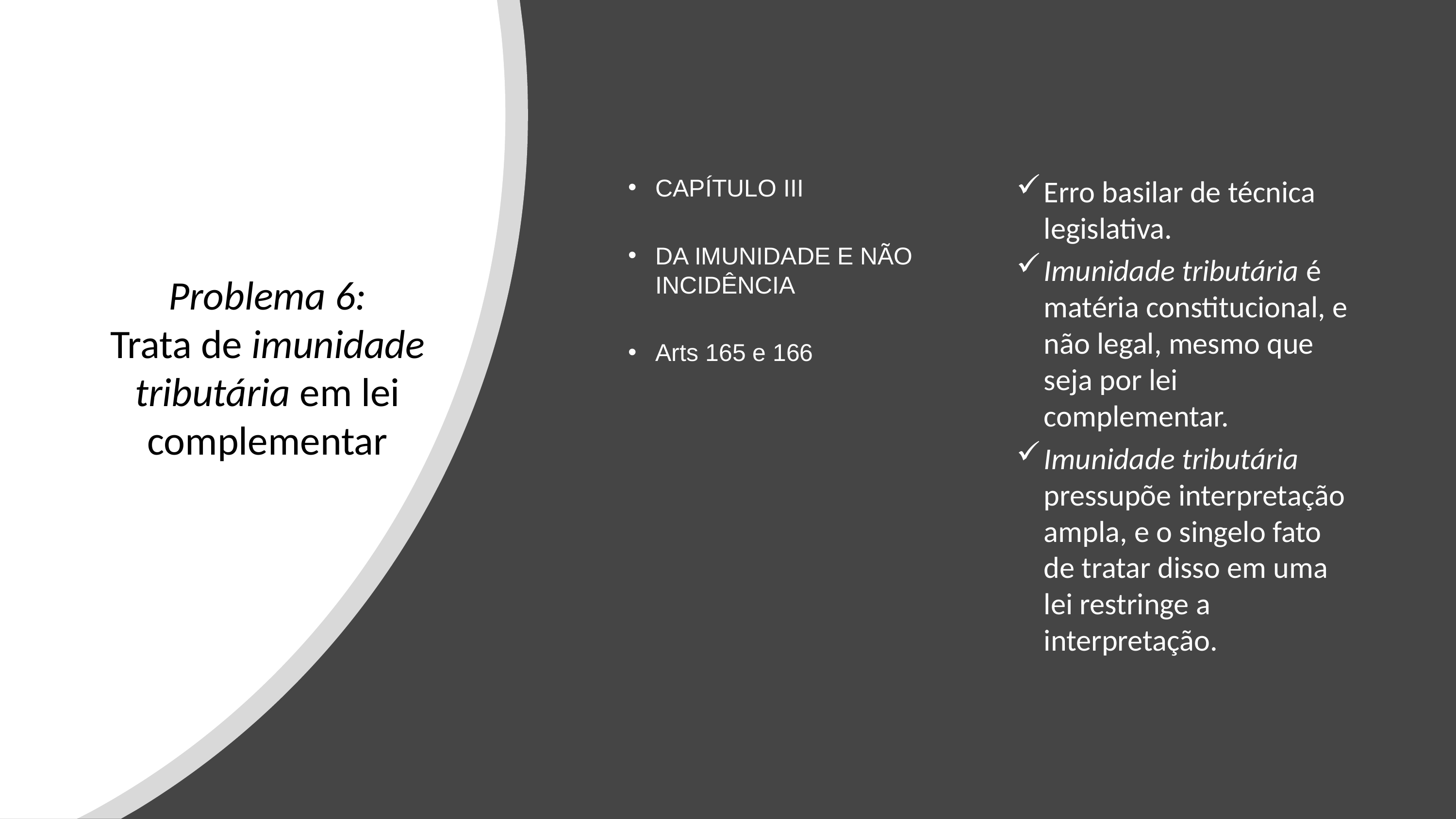

# Problema 6: Trata de imunidade tributária em lei complementar
CAPÍTULO III

DA IMUNIDADE E NÃO INCIDÊNCIA

Arts 165 e 166
Erro basilar de técnica legislativa.
Imunidade tributária é matéria constitucional, e não legal, mesmo que seja por lei complementar.
Imunidade tributária pressupõe interpretação ampla, e o singelo fato de tratar disso em uma lei restringe a interpretação.